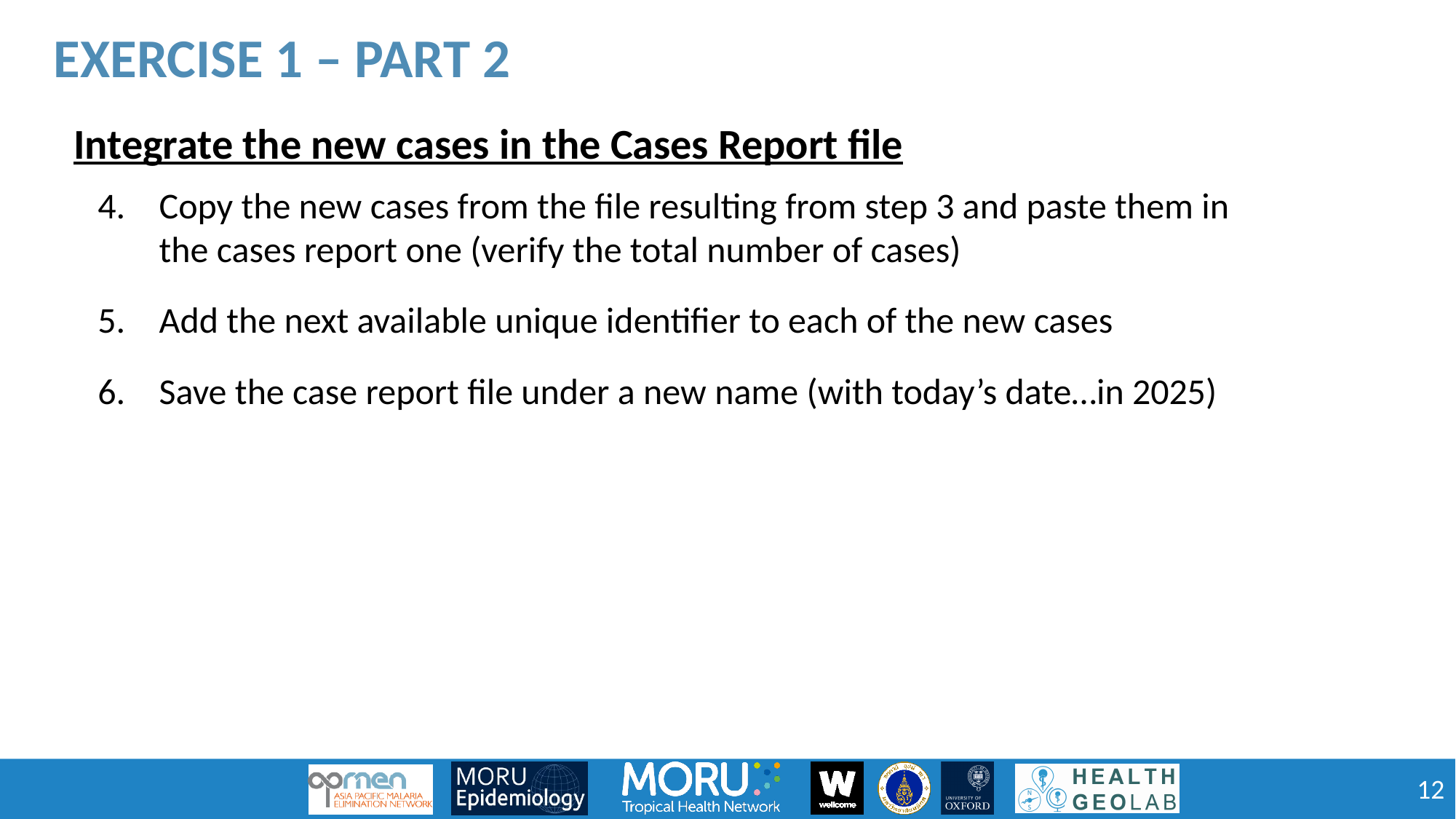

Exercise 1 – Part 2
Integrate the new cases in the Cases Report file
Copy the new cases from the file resulting from step 3 and paste them in the cases report one (verify the total number of cases)
Add the next available unique identifier to each of the new cases
Save the case report file under a new name (with today’s date…in 2025)
12